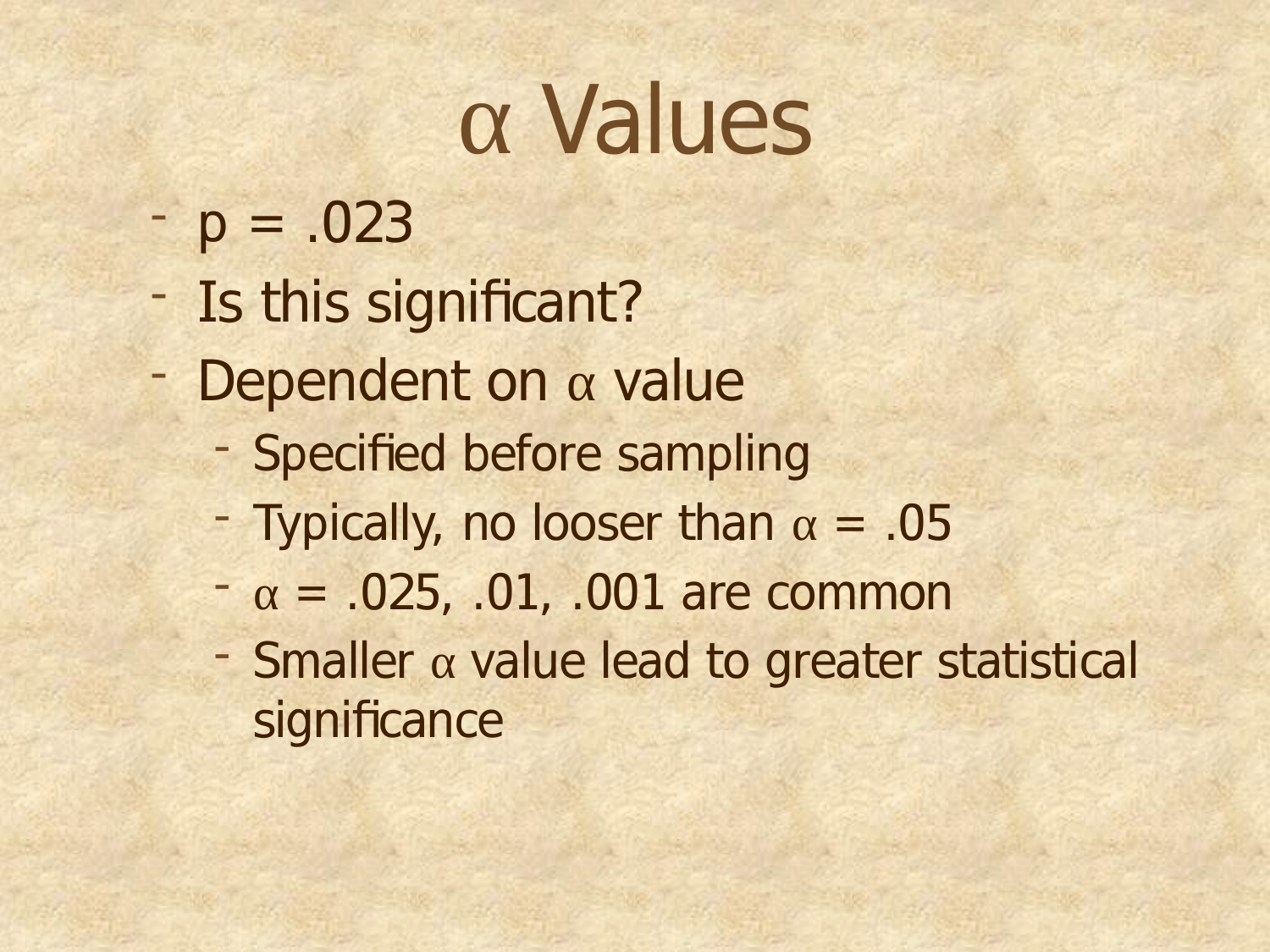

# α Values
p = .023
Is this significant?
Dependent on α value
Specified before sampling
Typically, no looser than α = .05
α = .025, .01, .001 are common
Smaller α value lead to greater statistical significance